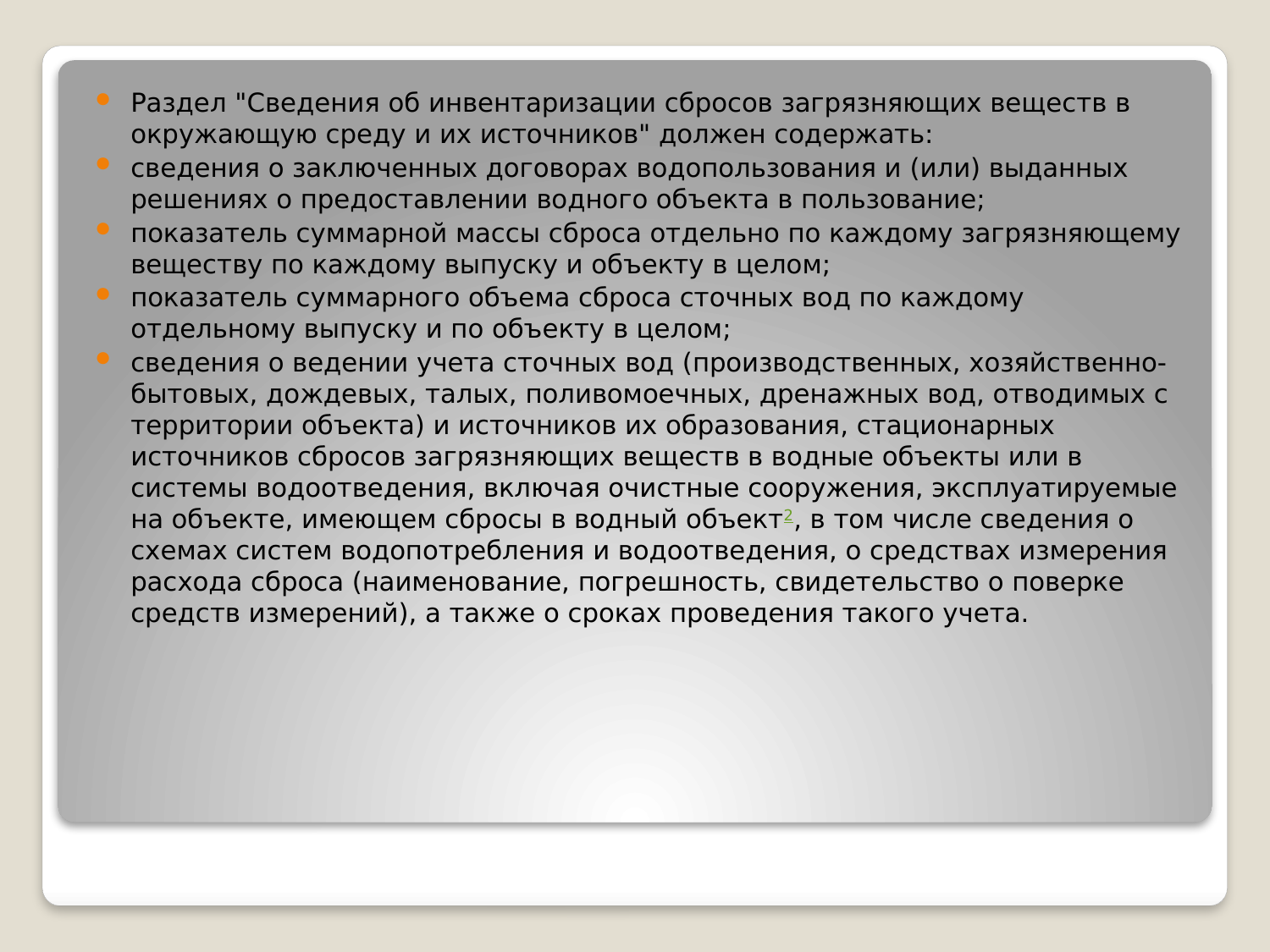

Раздел "Сведения об инвентаризации сбросов загрязняющих веществ в окружающую среду и их источников" должен содержать:
сведения о заключенных договорах водопользования и (или) выданных решениях о предоставлении водного объекта в пользование;
показатель суммарной массы сброса отдельно по каждому загрязняющему веществу по каждому выпуску и объекту в целом;
показатель суммарного объема сброса сточных вод по каждому отдельному выпуску и по объекту в целом;
сведения о ведении учета сточных вод (производственных, хозяйственно-бытовых, дождевых, талых, поливомоечных, дренажных вод, отводимых с территории объекта) и источников их образования, стационарных источников сбросов загрязняющих веществ в водные объекты или в системы водоотведения, включая очистные сооружения, эксплуатируемые на объекте, имеющем сбросы в водный объект2, в том числе сведения о схемах систем водопотребления и водоотведения, о средствах измерения расхода сброса (наименование, погрешность, свидетельство о поверке средств измерений), а также о сроках проведения такого учета.

#